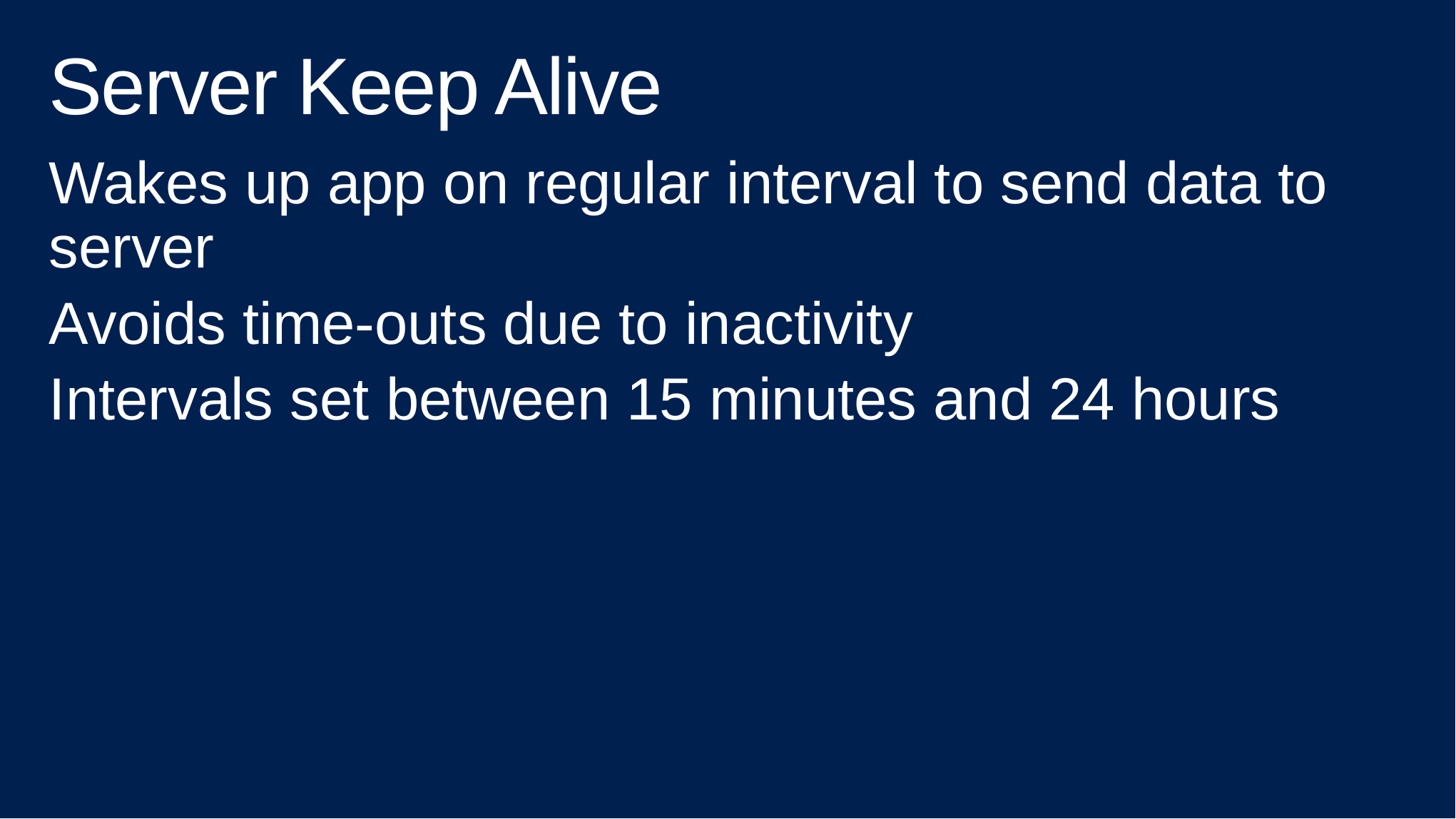

# Server Keep Alive
Wakes up app on regular interval to send data to server
Avoids time-outs due to inactivity
Intervals set between 15 minutes and 24 hours